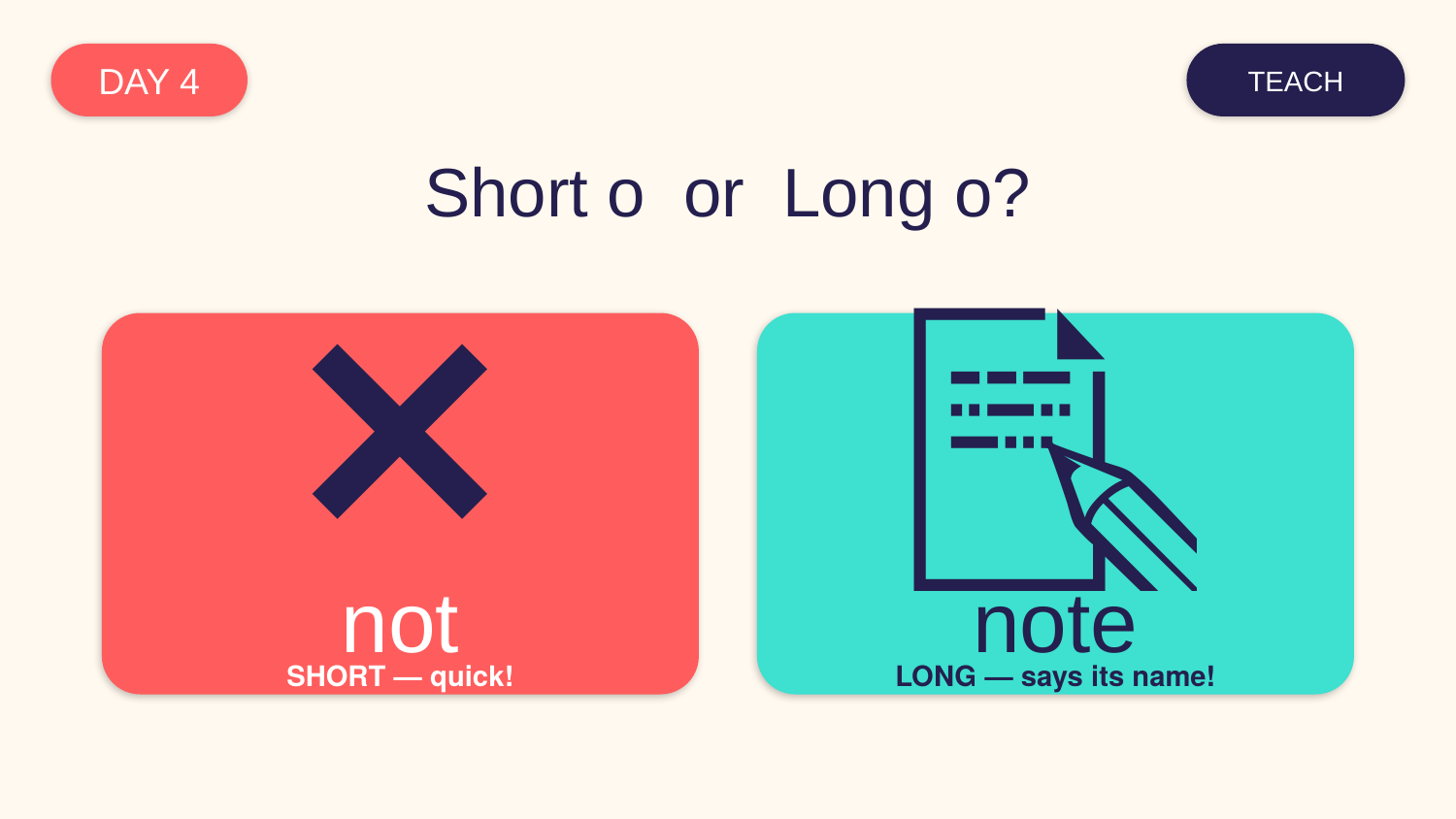

DAY 4
TEACH
Short o  or  Long o?
❌
📝

not
note
SHORT — quick!
LONG — says its name!